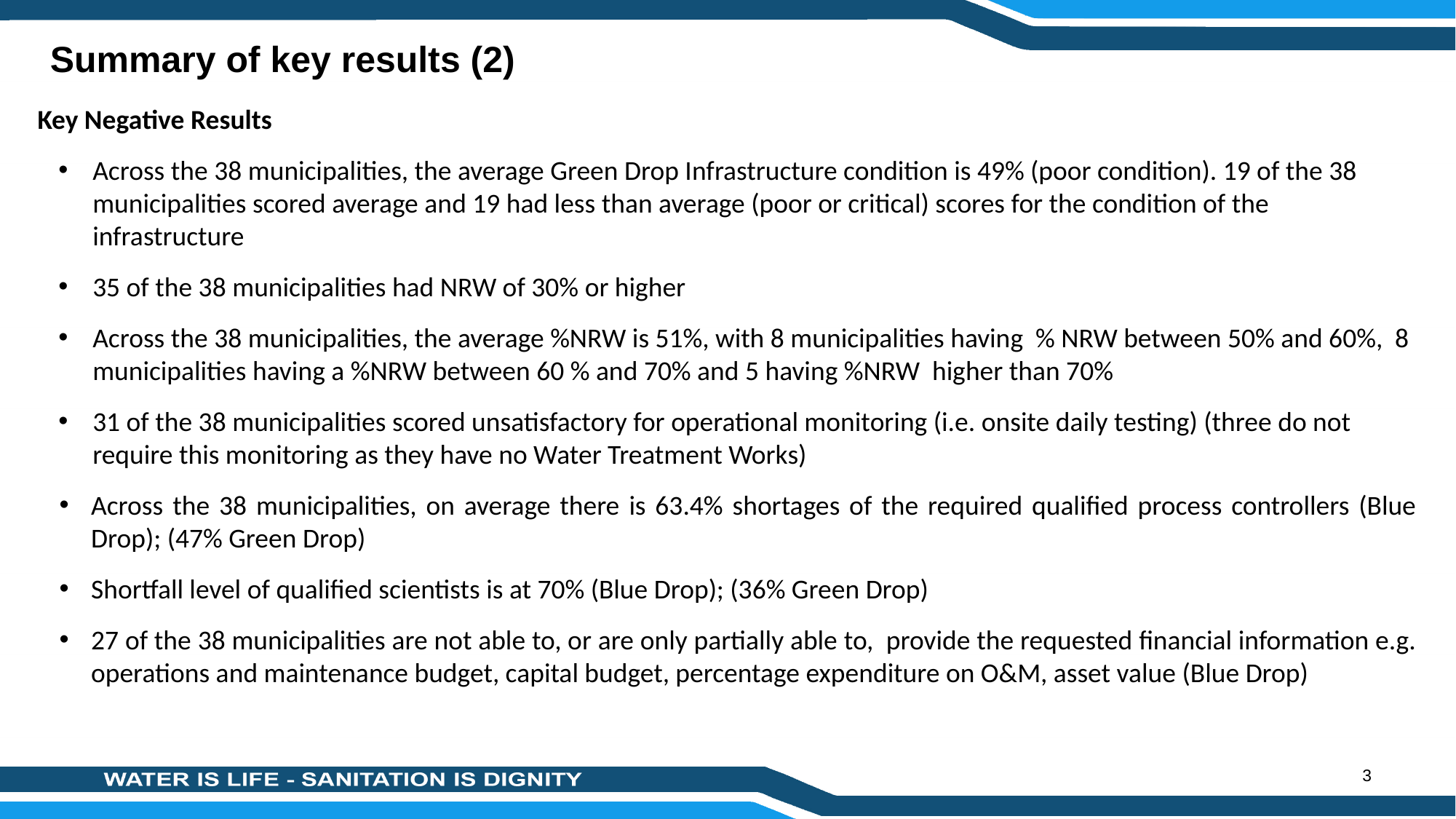

Summary of key results (2)
Key Negative Results
Across the 38 municipalities, the average Green Drop Infrastructure condition is 49% (poor condition). 19 of the 38 municipalities scored average and 19 had less than average (poor or critical) scores for the condition of the infrastructure
35 of the 38 municipalities had NRW of 30% or higher
Across the 38 municipalities, the average %NRW is 51%, with 8 municipalities having  % NRW between 50% and 60%,  8 municipalities having a %NRW between 60 % and 70% and 5 having %NRW  higher than 70%
31 of the 38 municipalities scored unsatisfactory for operational monitoring (i.e. onsite daily testing) (three do not require this monitoring as they have no Water Treatment Works)
Across the 38 municipalities, on average there is 63.4% shortages of the required qualified process controllers (Blue Drop); (47% Green Drop)
Shortfall level of qualified scientists is at 70% (Blue Drop); (36% Green Drop)
27 of the 38 municipalities are not able to, or are only partially able to,  provide the requested financial information e.g. operations and maintenance budget, capital budget, percentage expenditure on O&M, asset value (Blue Drop)

3